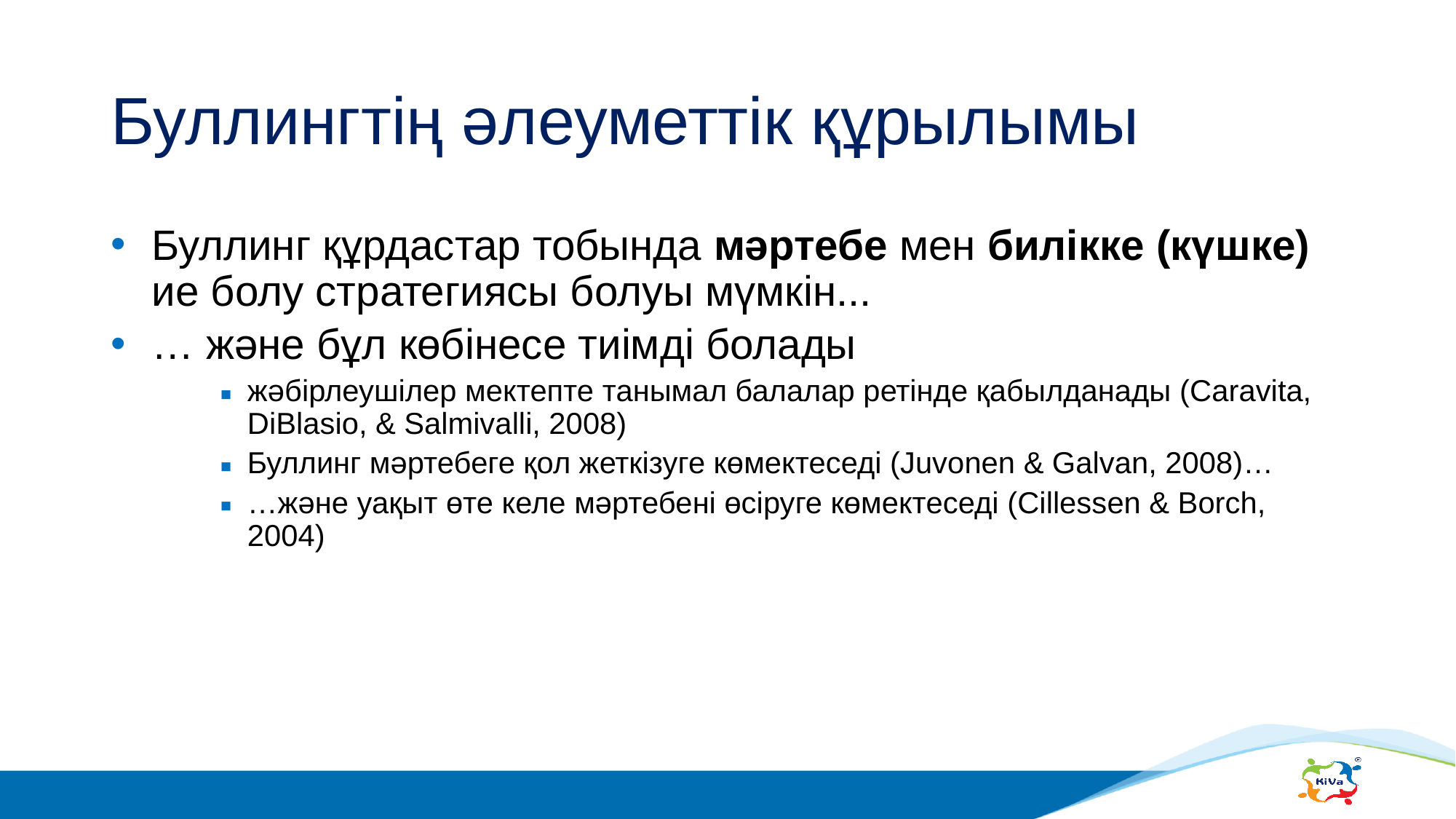

# Буллингтің әлеуметтік құрылымы
Буллинг құрдастар тобында мәртебе мен билікке (күшке) ие болу стратегиясы болуы мүмкін...
… және бұл көбінесе тиімді болады
жәбірлеушілер мектепте танымал балалар ретінде қабылданады (Caravita, DiBlasio, & Salmivalli, 2008)
Буллинг мәртебеге қол жеткізуге көмектеседі (Juvonen & Galvan, 2008)…
…және уақыт өте келе мәртебені өсіруге көмектеседі (Cillessen & Borch, 2004)

26